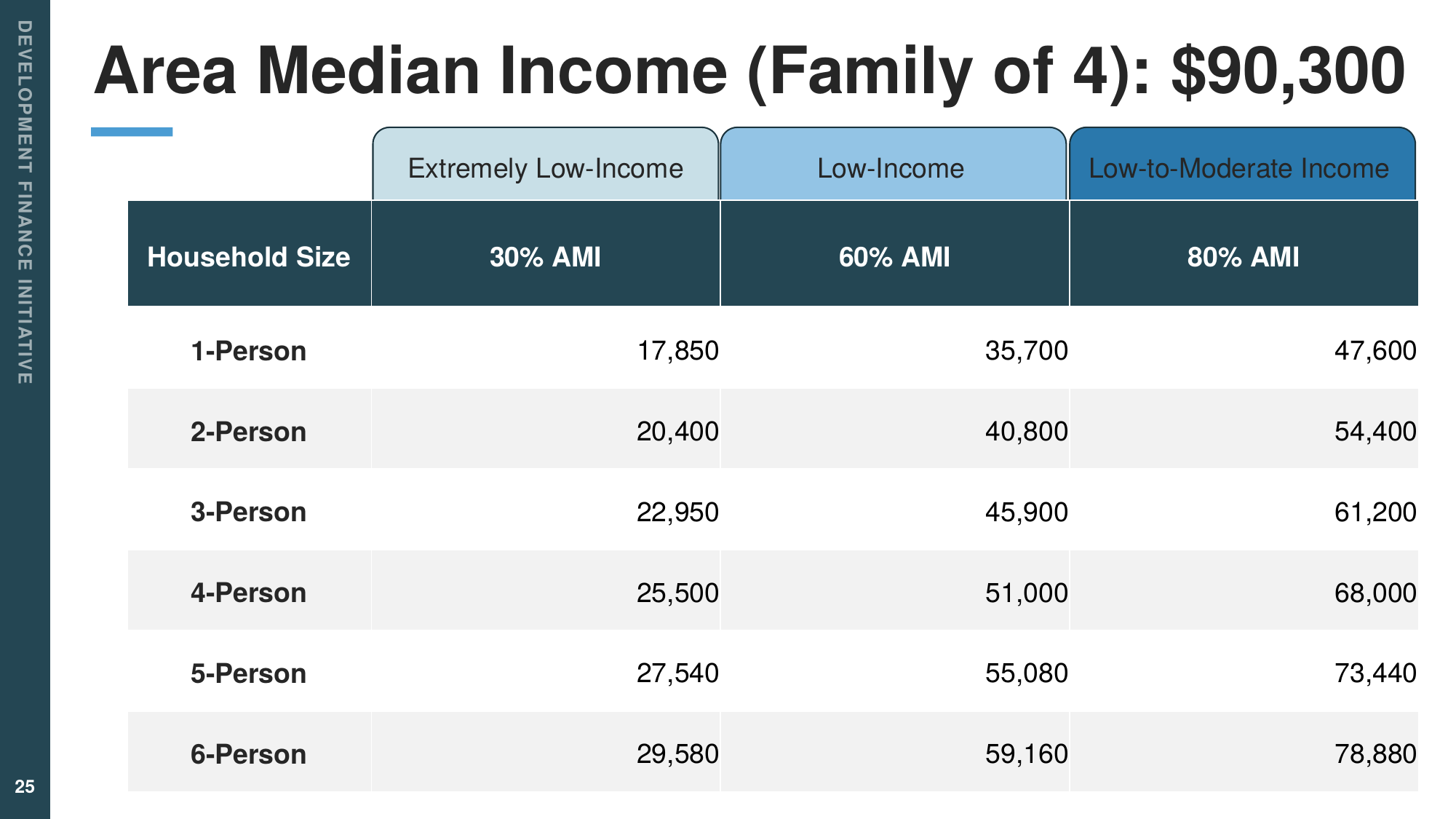

# Area Median Income (Family of 4): $90,300

Extremely Low-Income
Low-Income
Low-to-Moderate Income
| Household Size | 30% AMI | 60% AMI | 80% AMI |
| --- | --- | --- | --- |
| 1-Person | 17,850 | 35,700 | 47,600 |
| 2-Person | 20,400 | 40,800 | 54,400 |
| 3-Person | 22,950 | 45,900 | 61,200 |
| 4-Person | 25,500 | 51,000 | 68,000 |
| 5-Person | 27,540 | 55,080 | 73,440 |
| 6-Person | 29,580 | 59,160 | 78,880 |
25